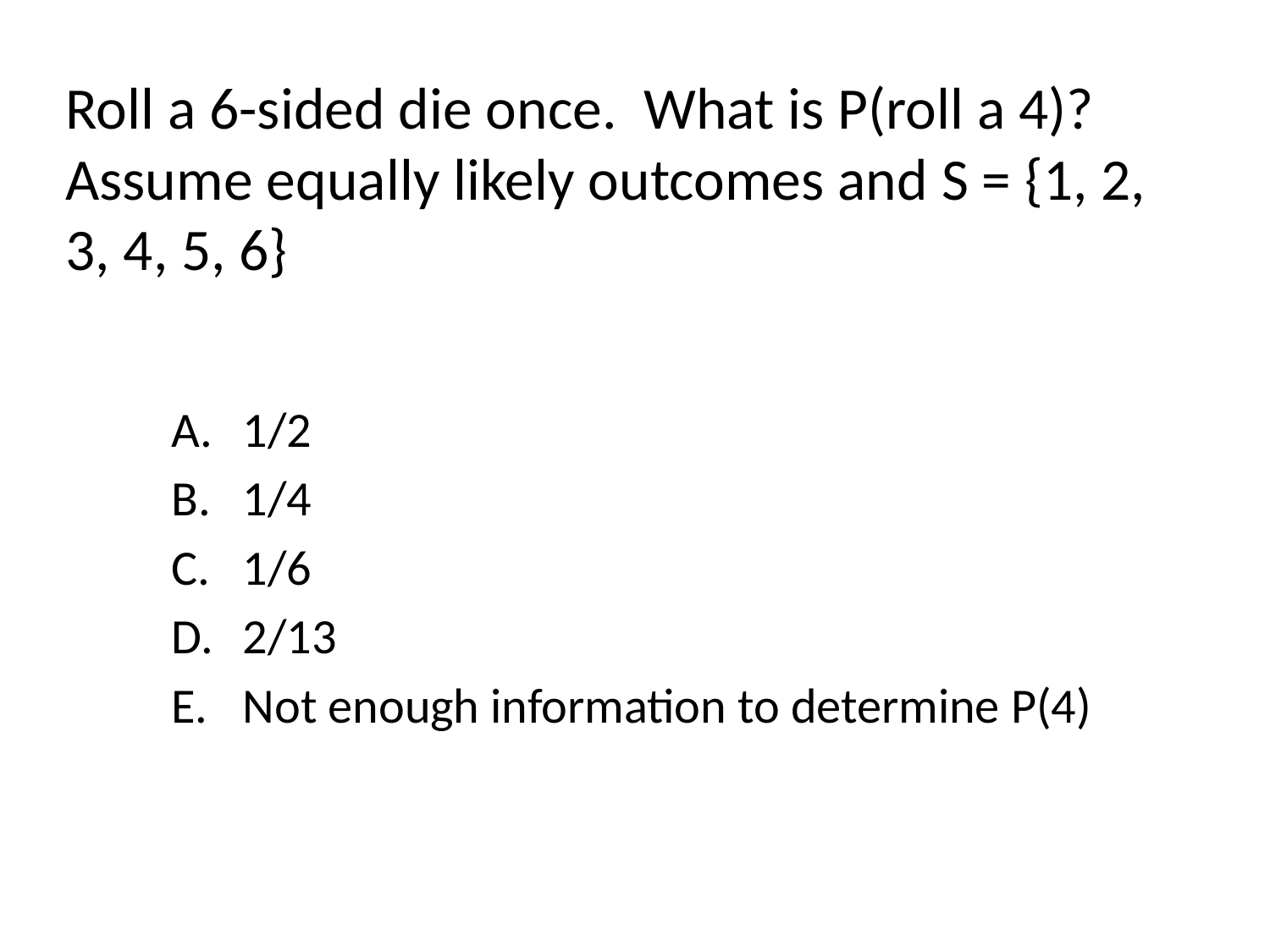

# Roll a 6-sided die once.  What is P(roll a 4)?  Assume equally likely outcomes and S = {1, 2, 3, 4, 5, 6}
1/2
1/4
1/6
2/13
Not enough information to determine P(4)